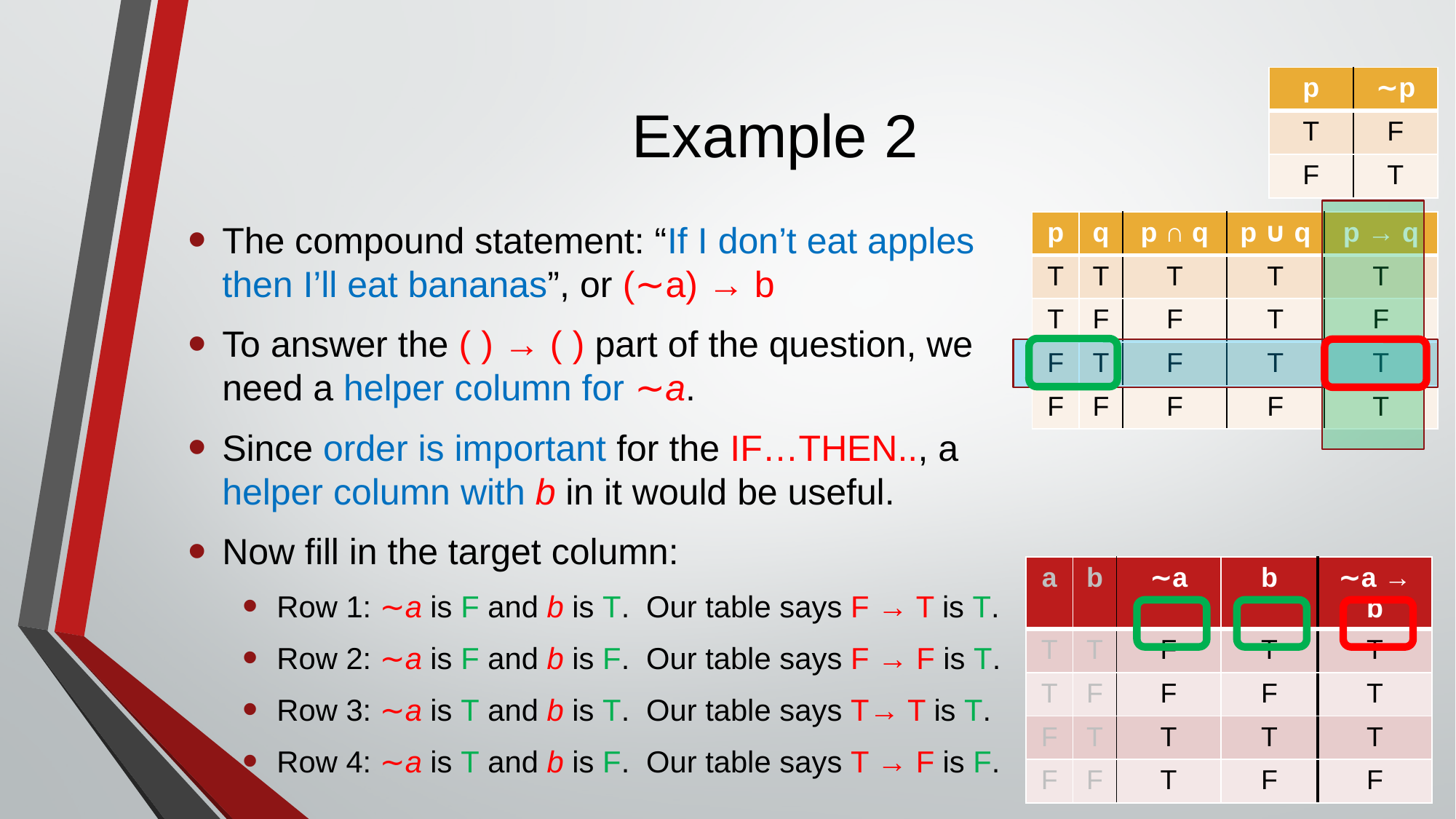

| p | ∼p |
| --- | --- |
| T | F |
| F | T |
| p | q | p ∩ q | p ∪ q | p → q |
| --- | --- | --- | --- | --- |
| T | T | T | T | T |
| T | F | F | T | F |
| F | T | F | T | T |
| F | F | F | F | T |
# Example 2

The compound statement: “If I don’t eat apples then I’ll eat bananas”, or (∼a) → b
To answer the ( ) → ( ) part of the question, we need a helper column for ∼a.
Since order is important for the IF…THEN.., a helper column with b in it would be useful.
Now fill in the target column:
Row 1: ∼a is F and b is T.  Our table says F → T is T.
Row 2: ∼a is F and b is F.  Our table says F → F is T.
Row 3: ∼a is T and b is T.  Our table says T→ T is T.
Row 4: ∼a is T and b is F.  Our table says T → F is F.

| a | b |  |  | ∼a → b |
| --- | --- | --- | --- | --- |
| T | T |  |  |  |
| T | F |  |  |  |
| F | T |  |  |  |
| F | F |  |  |  |
| a | b |  |  | ∼a → b |
| --- | --- | --- | --- | --- |
| T | T |  |  |  |
| T | F |  |  |  |
| F | T |  |  |  |
| F | F |  |  |  |
| a | b | ∼a |  | ∼a → b |
| --- | --- | --- | --- | --- |
| T | T | F |  |  |
| T | F | F |  |  |
| F | T | T |  |  |
| F | F | T |  |  |
| a | b | ∼a | b | ∼a → b |
| --- | --- | --- | --- | --- |
| T | T | F | T |  |
| T | F | F | F |  |
| F | T | T | T |  |
| F | F | T | F |  |
| a | b | ∼a | b | ∼a → b |
| --- | --- | --- | --- | --- |
| T | T | F | T | T |
| T | F | F | F |  |
| F | T | T | T |  |
| F | F | T | F |  |
| a | b | ∼a | b | ∼a → b |
| --- | --- | --- | --- | --- |
| T | T | F | T | T |
| T | F | F | F | T |
| F | T | T | T |  |
| F | F | T | F |  |
| a | b | ∼a | b | ∼a → b |
| --- | --- | --- | --- | --- |
| T | T | F | T | T |
| T | F | F | F | T |
| F | T | T | T | T |
| F | F | T | F |  |
| a | b | ∼a | b | ∼a → b |
| --- | --- | --- | --- | --- |
| T | T | F | T | T |
| T | F | F | F | T |
| F | T | T | T | T |
| F | F | T | F | F |